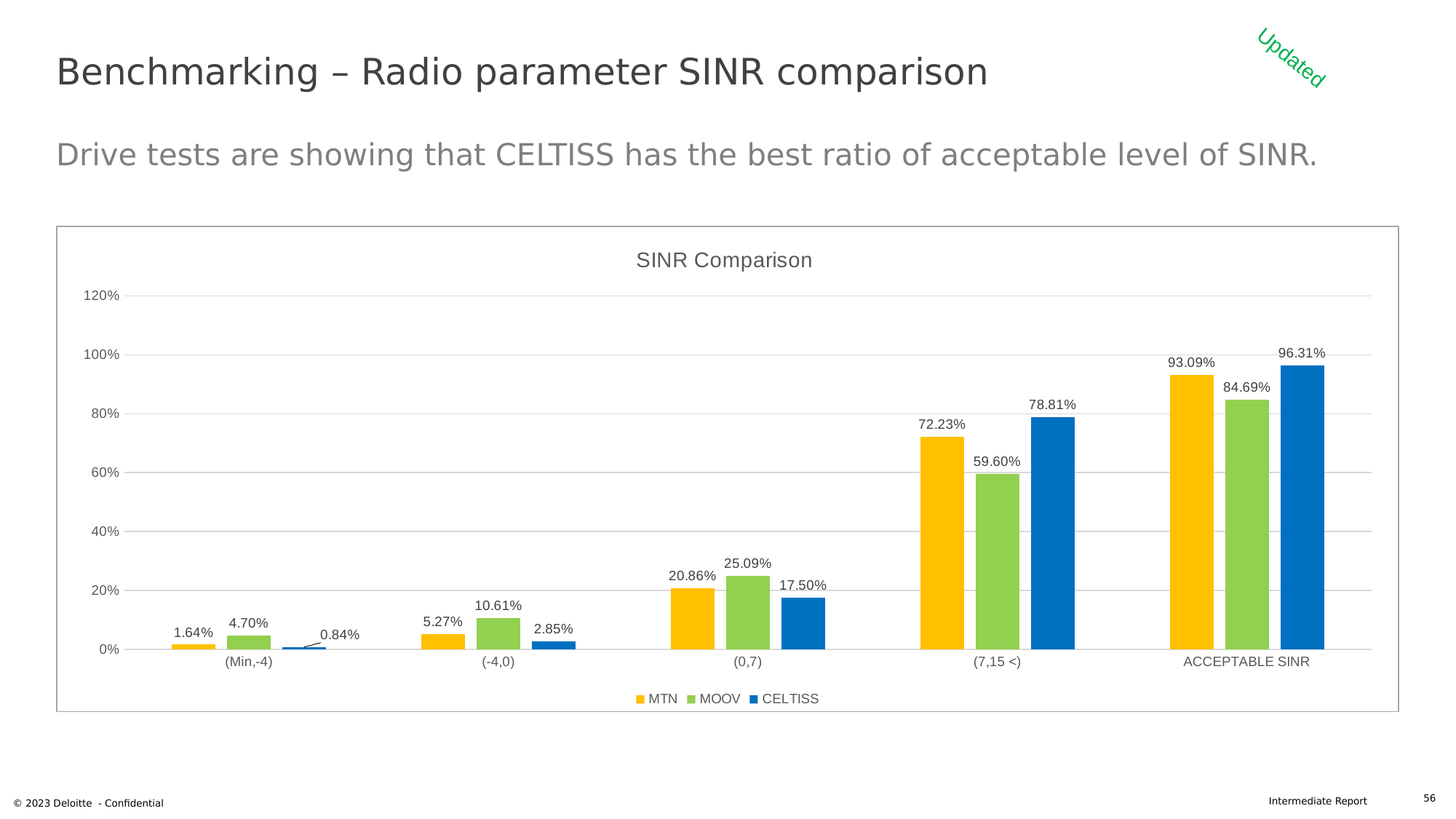

# Benchmarking – Radio parameter SINR comparison Drive tests are showing that CELTISS has the best ratio of acceptable level of SINR.
Updated

### Chart: SINR Comparison

| Category | MTN | MOOV | CELTISS |
|---|---|---|---|
| (Min,-4) | 0.0164 | 0.047 | 0.0084 |
| (-4,0) | 0.0527 | 0.1061 | 0.0285 |
| (0,7) | 0.2086 | 0.2509 | 0.175 |
| (7,15 <) | 0.7223 | 0.596 | 0.7881 |
| ACCEPTABLE SINR | 0.9309000000000001 | 0.8469 | 0.9631000000000001 |
56
© 2023 Deloitte  - Confidential